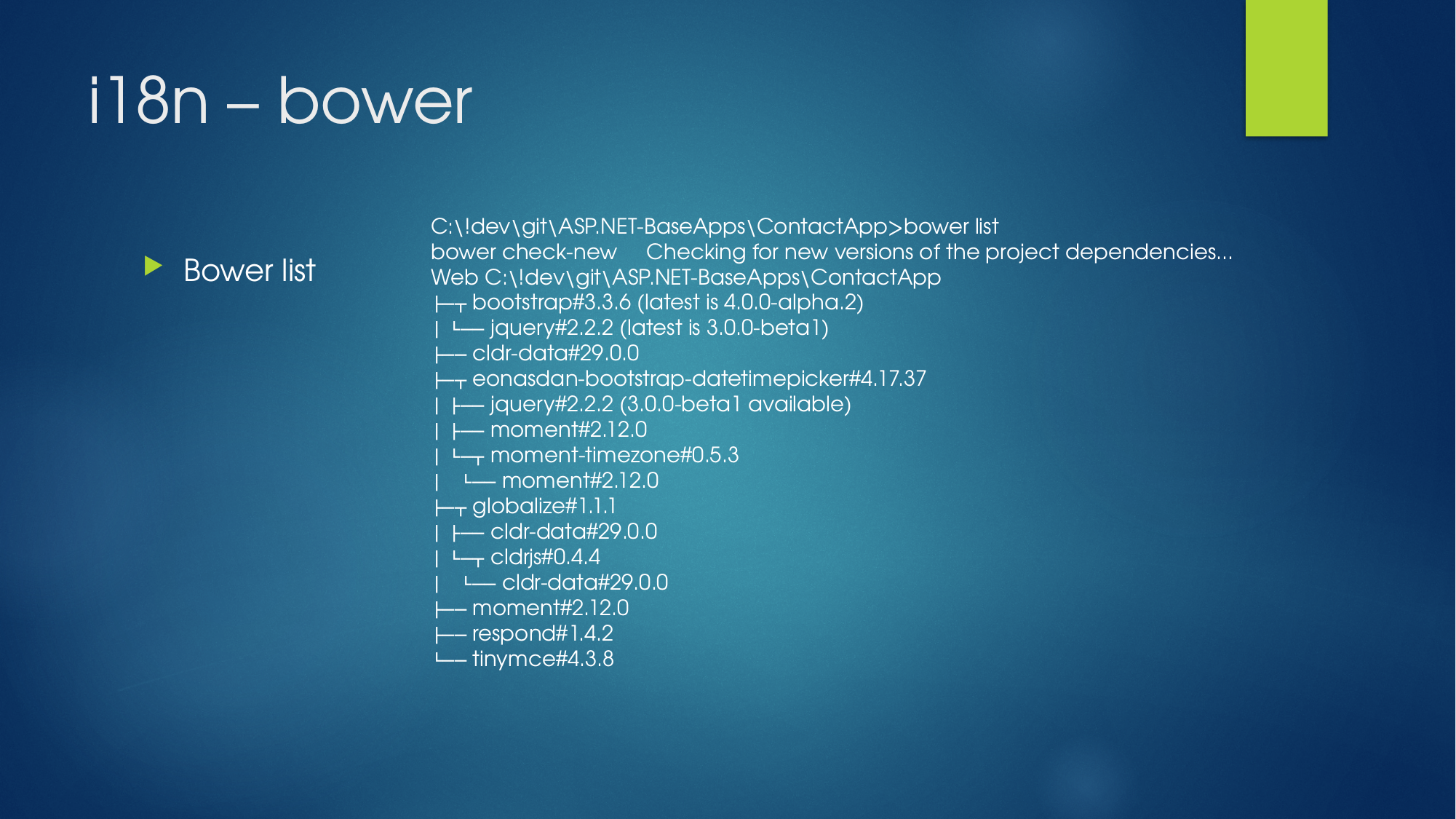

# i18n – bower
C:\!dev\git\ASP.NET-BaseApps\ContactApp>bower list
bower check-new     Checking for new versions of the project dependencies...
Web C:\!dev\git\ASP.NET-BaseApps\ContactApp
├─┬ bootstrap#3.3.6 (latest is 4.0.0-alpha.2)
│ └── jquery#2.2.2 (latest is 3.0.0-beta1)
├── cldr-data#29.0.0
├─┬ eonasdan-bootstrap-datetimepicker#4.17.37
│ ├── jquery#2.2.2 (3.0.0-beta1 available)
│ ├── moment#2.12.0
│ └─┬ moment-timezone#0.5.3
│   └── moment#2.12.0
├─┬ globalize#1.1.1
│ ├── cldr-data#29.0.0
│ └─┬ cldrjs#0.4.4
│   └── cldr-data#29.0.0
├── moment#2.12.0
├── respond#1.4.2
└── tinymce#4.3.8
Bower list